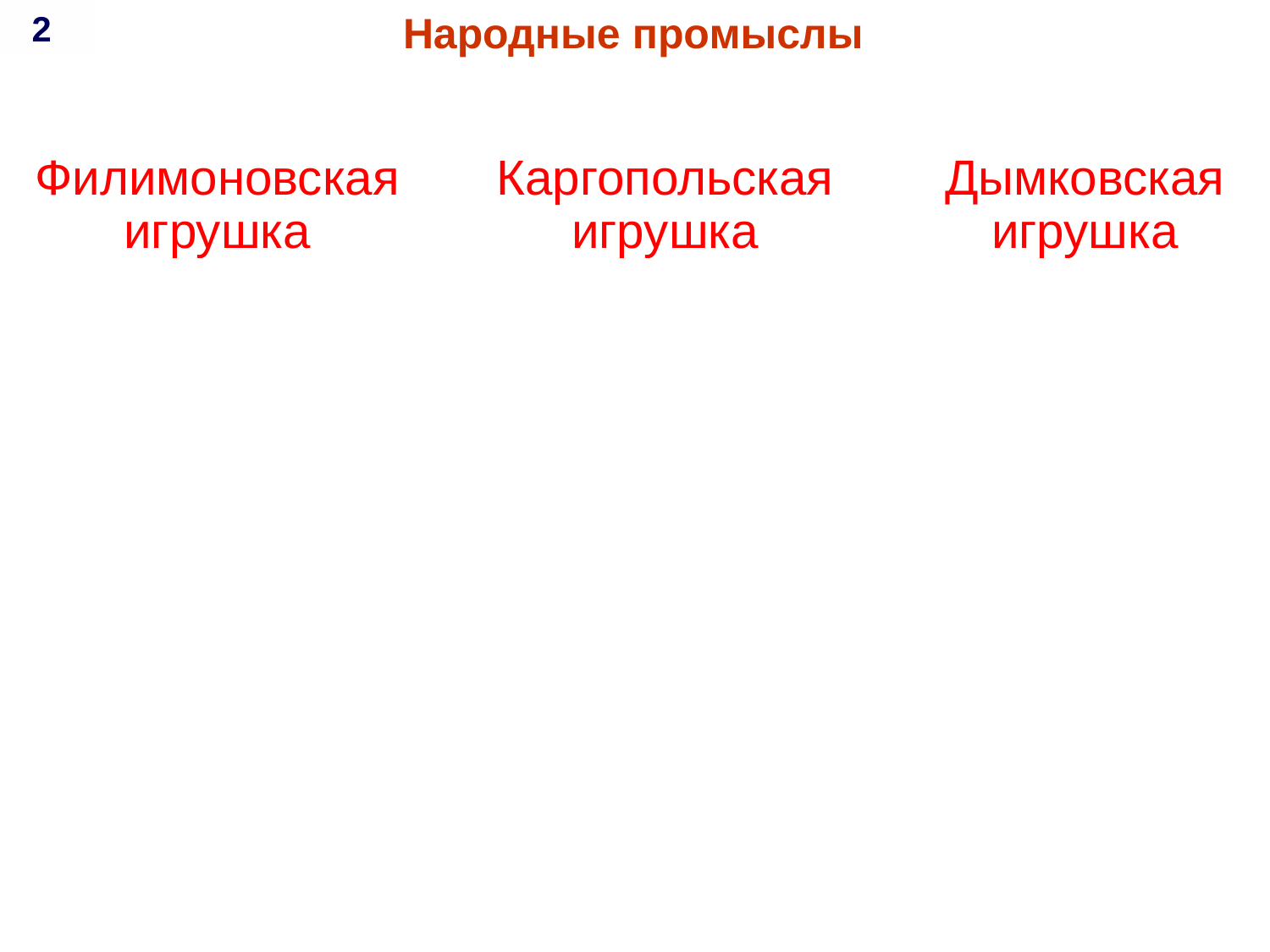

2
Народные промыслы
Филимоновская игрушка
Каргопольская игрушка
Дымковская игрушка